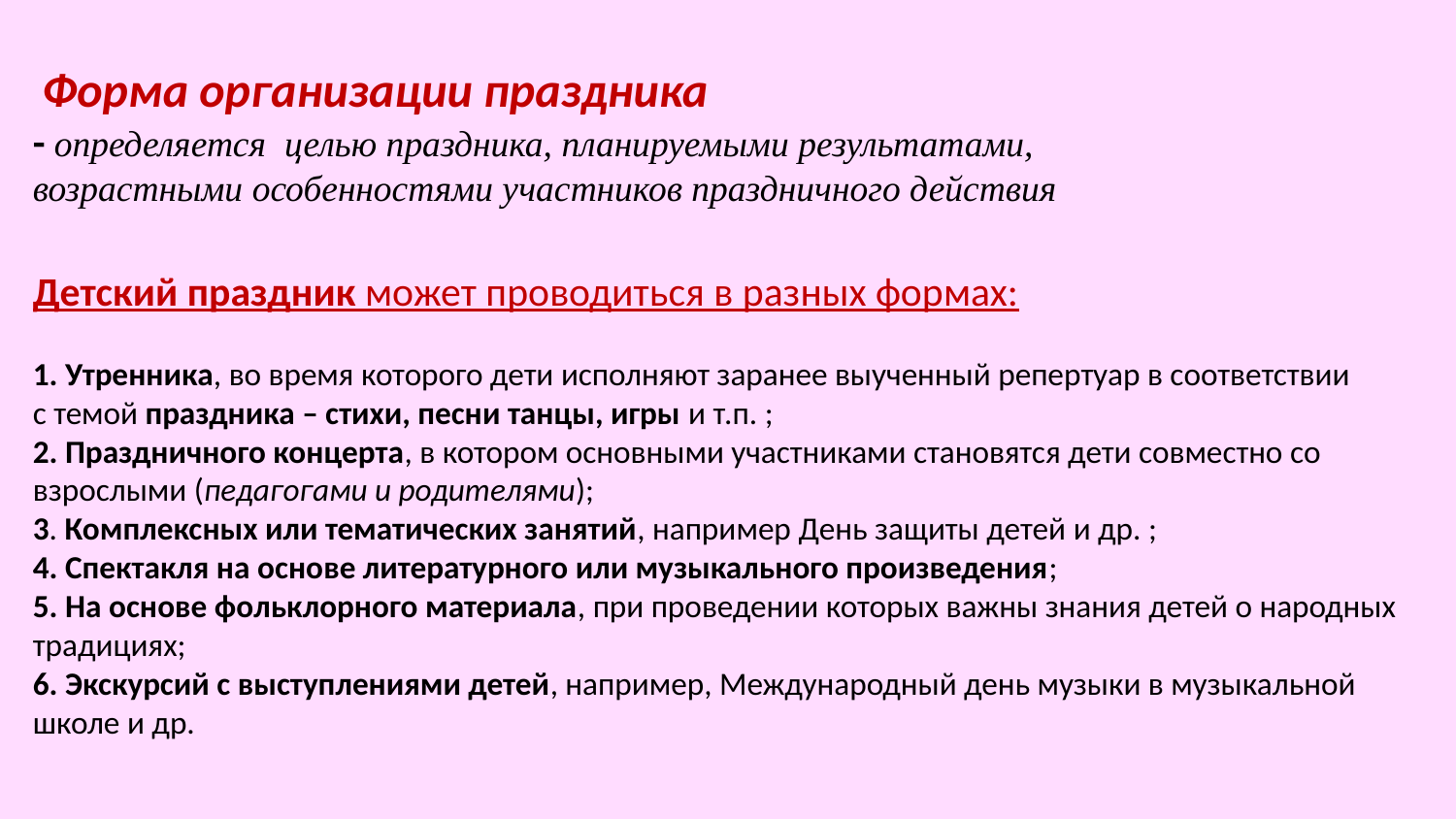

Форма организации праздника
- определяется  целью праздника, планируемыми результатами, возрастными особенностями участников праздничного действия
Детский праздник может проводиться в разных формах:

1. Утренника, во время которого дети исполняют заранее выученный репертуар в соответствии
с темой праздника – стихи, песни танцы, игры и т.п. ;
2. Праздничного концерта, в котором основными участниками становятся дети совместно со взрослыми (педагогами и родителями);
3. Комплексных или тематических занятий, например День защиты детей и др. ;
4. Спектакля на основе литературного или музыкального произведения;
5. На основе фольклорного материала, при проведении которых важны знания детей о народных традициях;
6. Экскурсий с выступлениями детей, например, Международный день музыки в музыкальной школе и др.